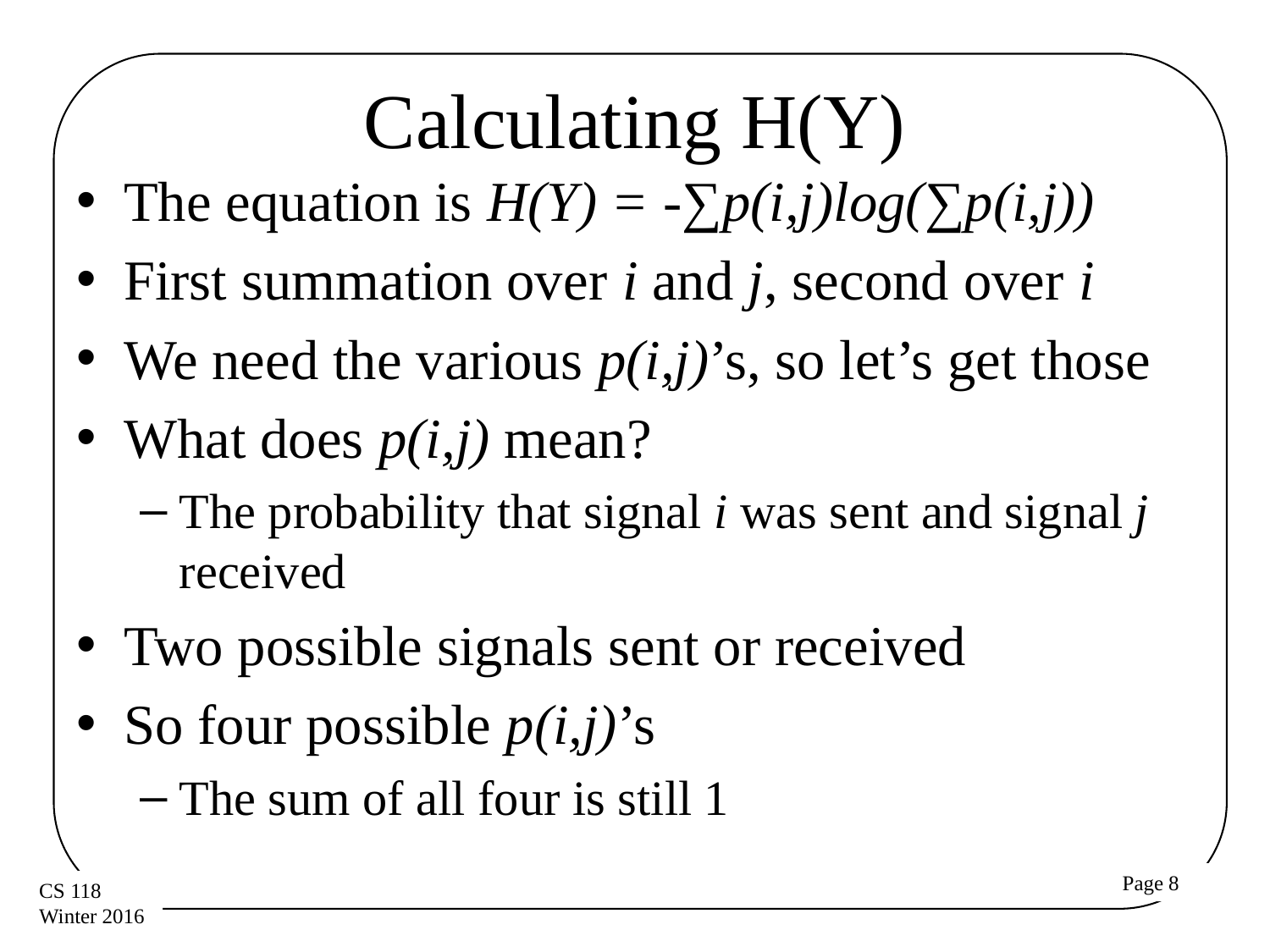

# Calculating H(Y)
The equation is H(Y) = -∑p(i,j)log(∑p(i,j))
First summation over i and j, second over i
We need the various p(i,j)’s, so let’s get those
What does p(i,j) mean?
The probability that signal i was sent and signal j received
Two possible signals sent or received
So four possible p(i,j)’s
The sum of all four is still 1